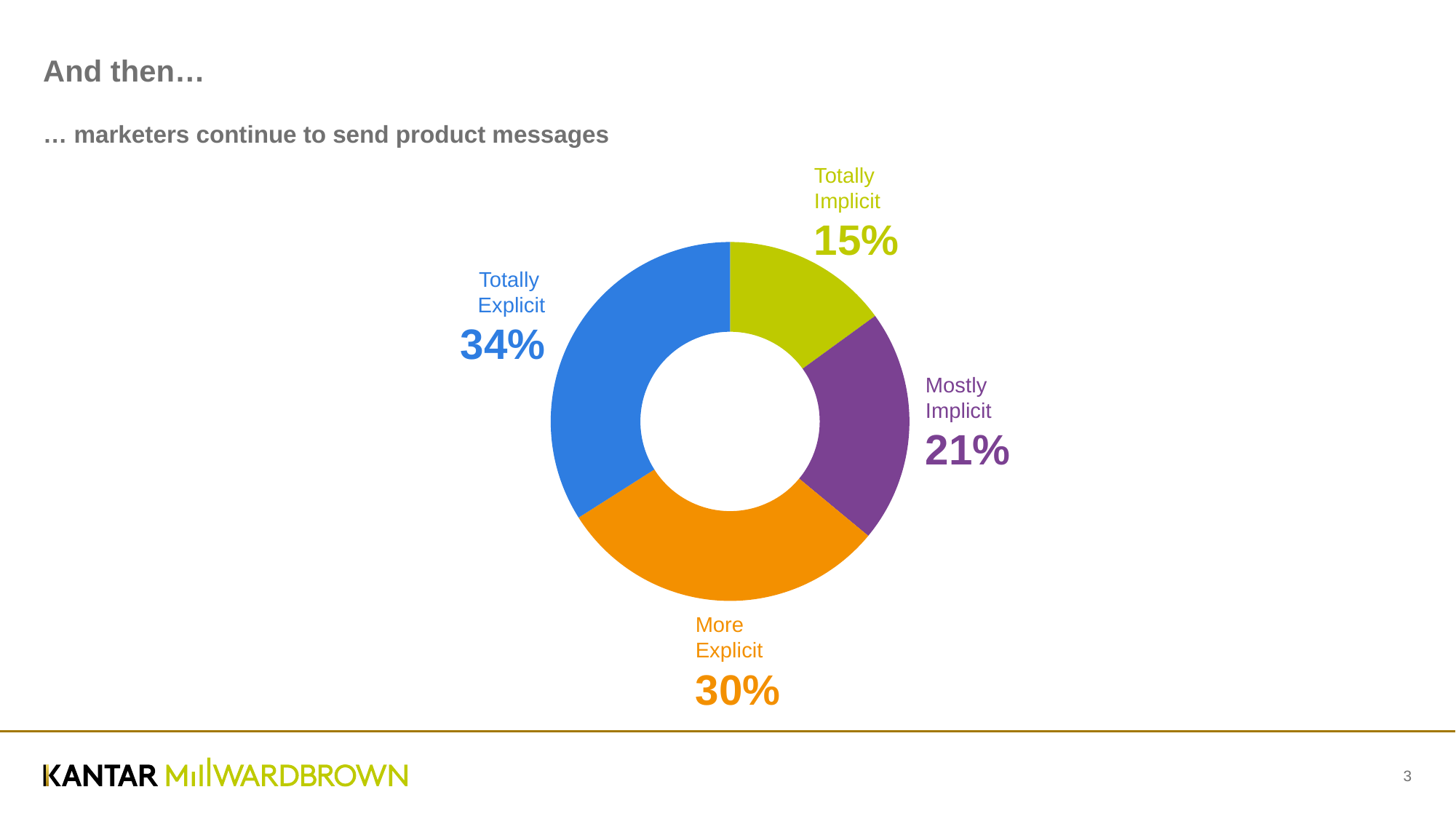

# And then…
… marketers continue to send product messages
Totally
Implicit
15%

### Chart

| Category | All ads |
|---|---|
| Totally Implicit | 0.15 |
| Mostly Implicit | 0.21 |
| Mostly Explicit | 0.3 |
| Totally Explicit | 0.34 |
Totally
Explicit
34%
Mostly
Implicit
21%
More
Explicit
30%

3